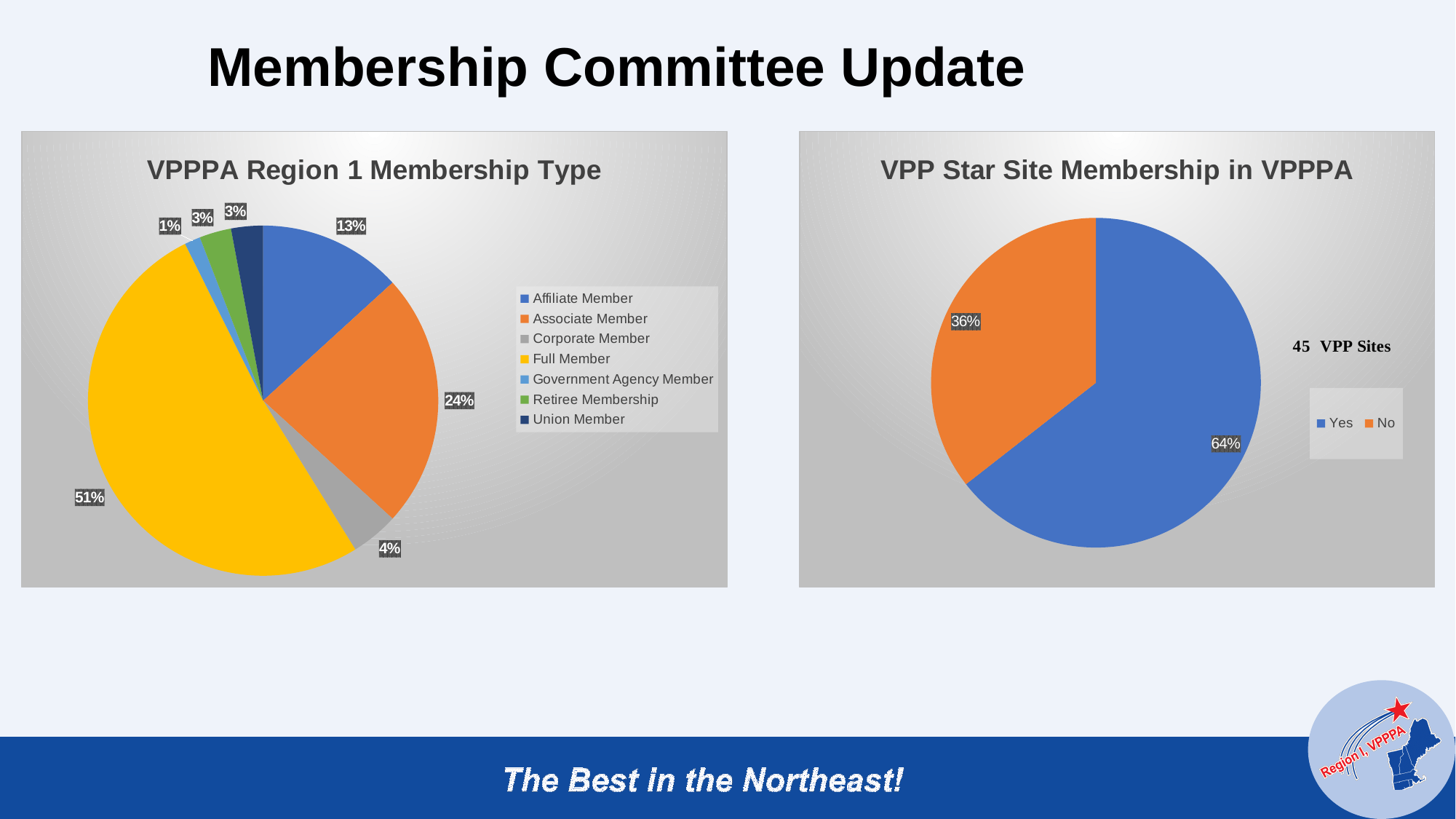

Membership Committee Update

[unsupported chart]

### Chart: VPP Star Site Membership in VPPPA

| Category | 45 Total sites |  |
|---|---|---|
| Yes | 29.0 | None |
| No | 16.0 | None |